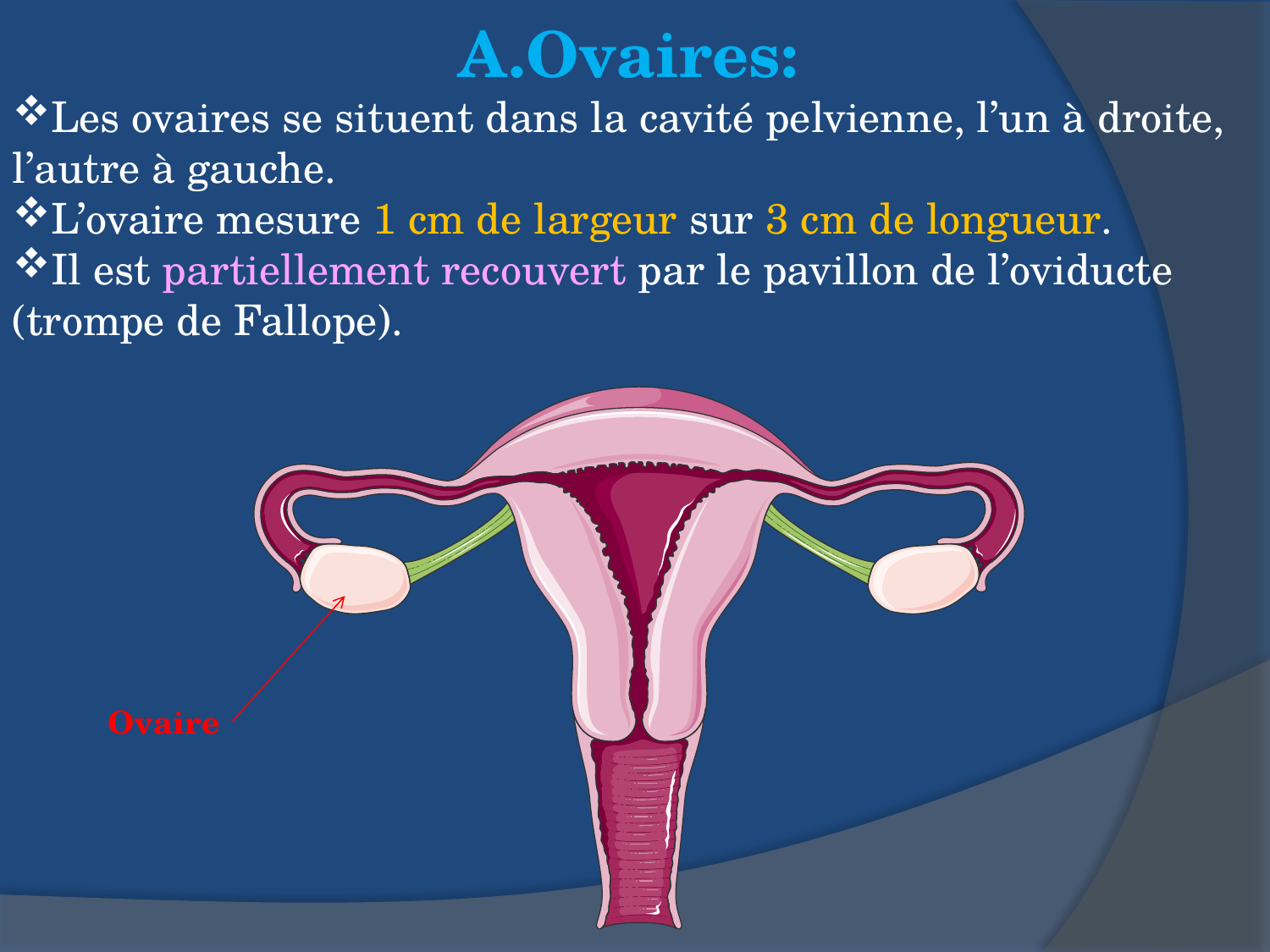

Ovaires:
Les ovaires se situent dans la cavité pelvienne, l’un à droite, l’autre à gauche.
L’ovaire mesure 1 cm de largeur sur 3 cm de longueur.
Il est partiellement recouvert par le pavillon de l’oviducte (trompe de Fallope).

Ovaire